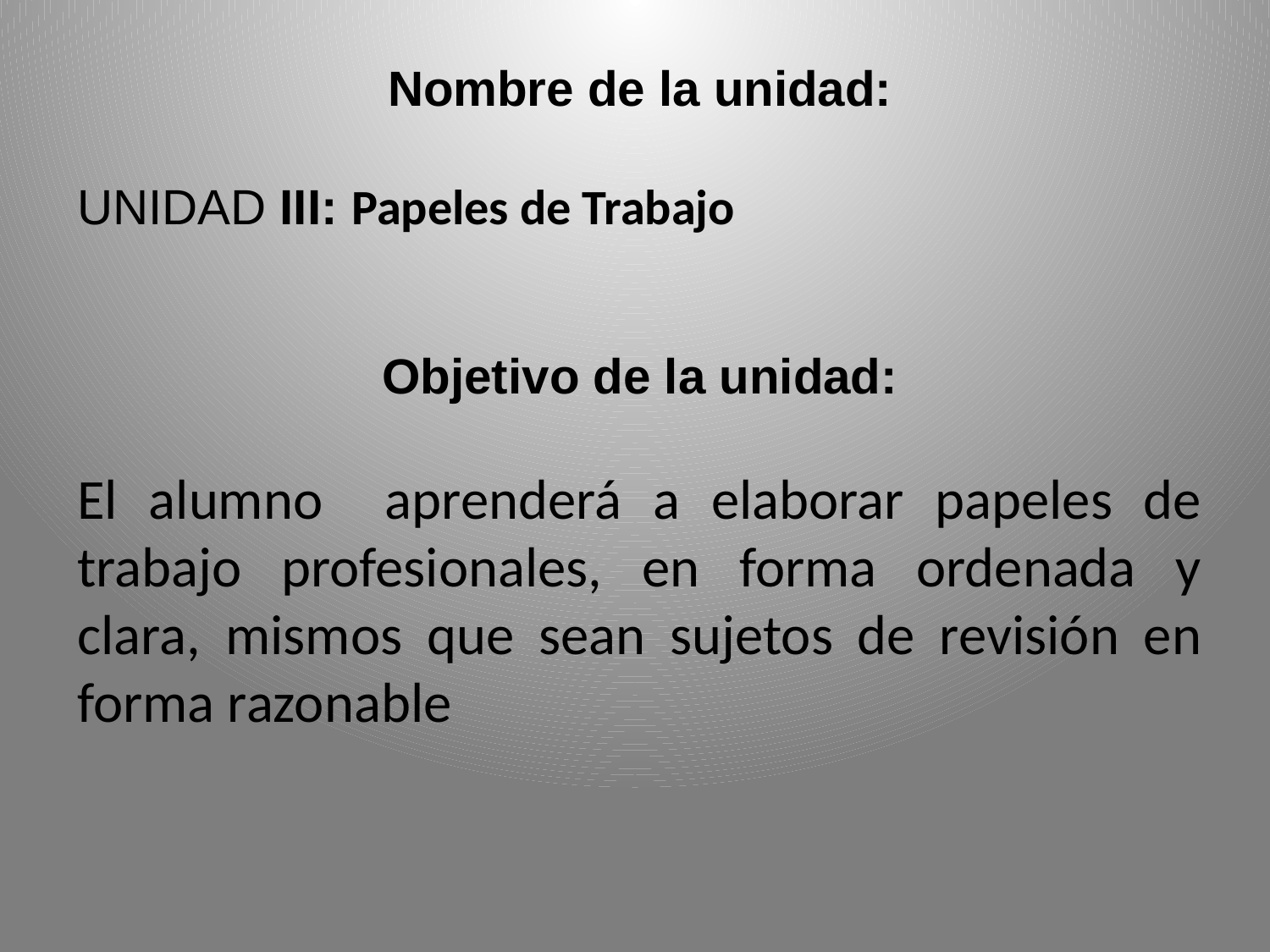

Nombre de la unidad:

UNIDAD III: Papeles de Trabajo

Objetivo de la unidad:

El alumno  aprenderá a elaborar papeles de trabajo profesionales, en forma ordenada y clara, mismos que sean sujetos de revisión en forma razonable